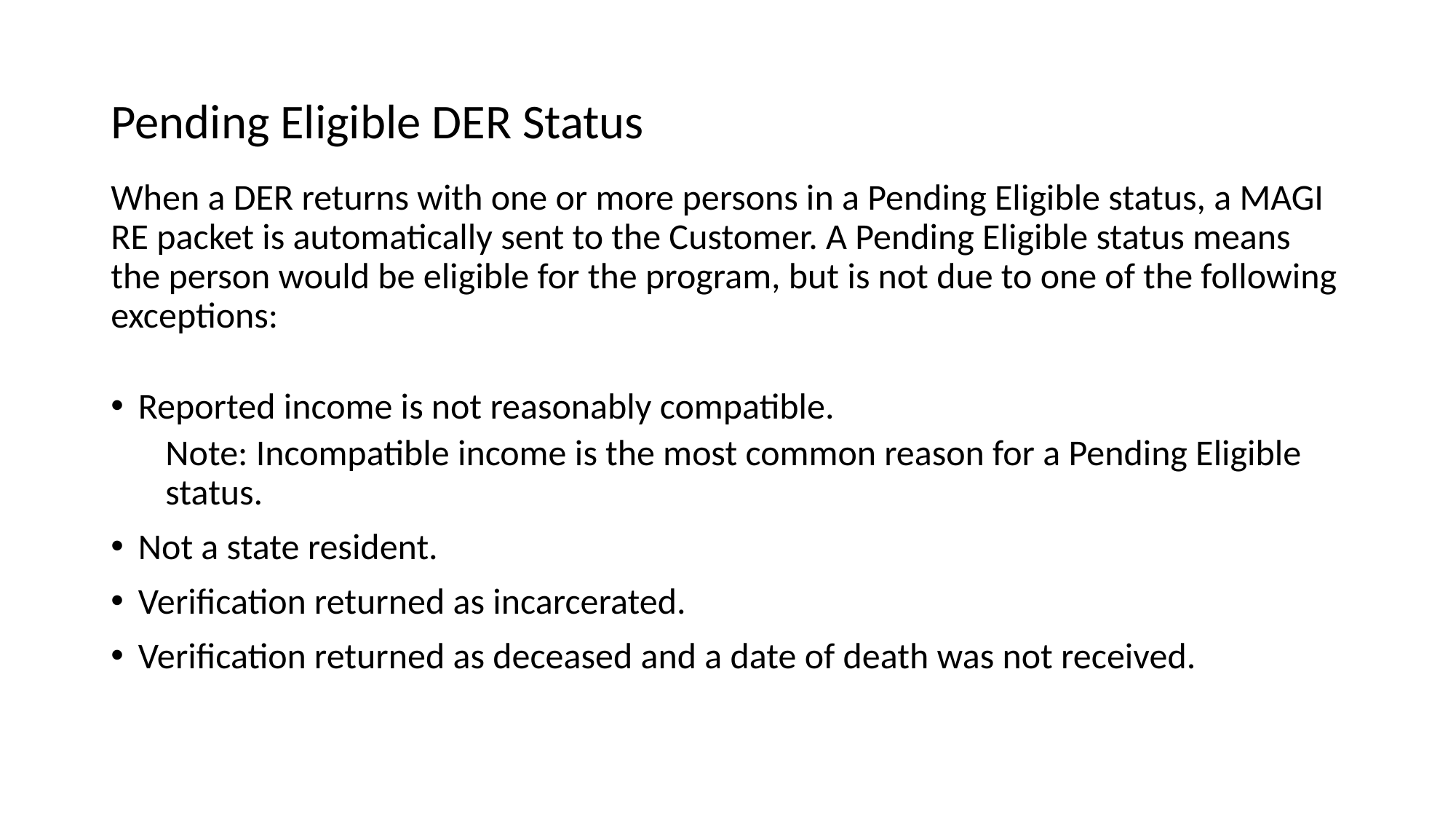

# Pending Eligible DER Status
When a DER returns with one or more persons in a Pending Eligible status, a MAGI RE packet is automatically sent to the Customer. A Pending Eligible status means the person would be eligible for the program, but is not due to one of the following exceptions:

Reported income is not reasonably compatible.
Note: Incompatible income is the most common reason for a Pending Eligible status.
Not a state resident.
Verification returned as incarcerated.
Verification returned as deceased and a date of death was not received.